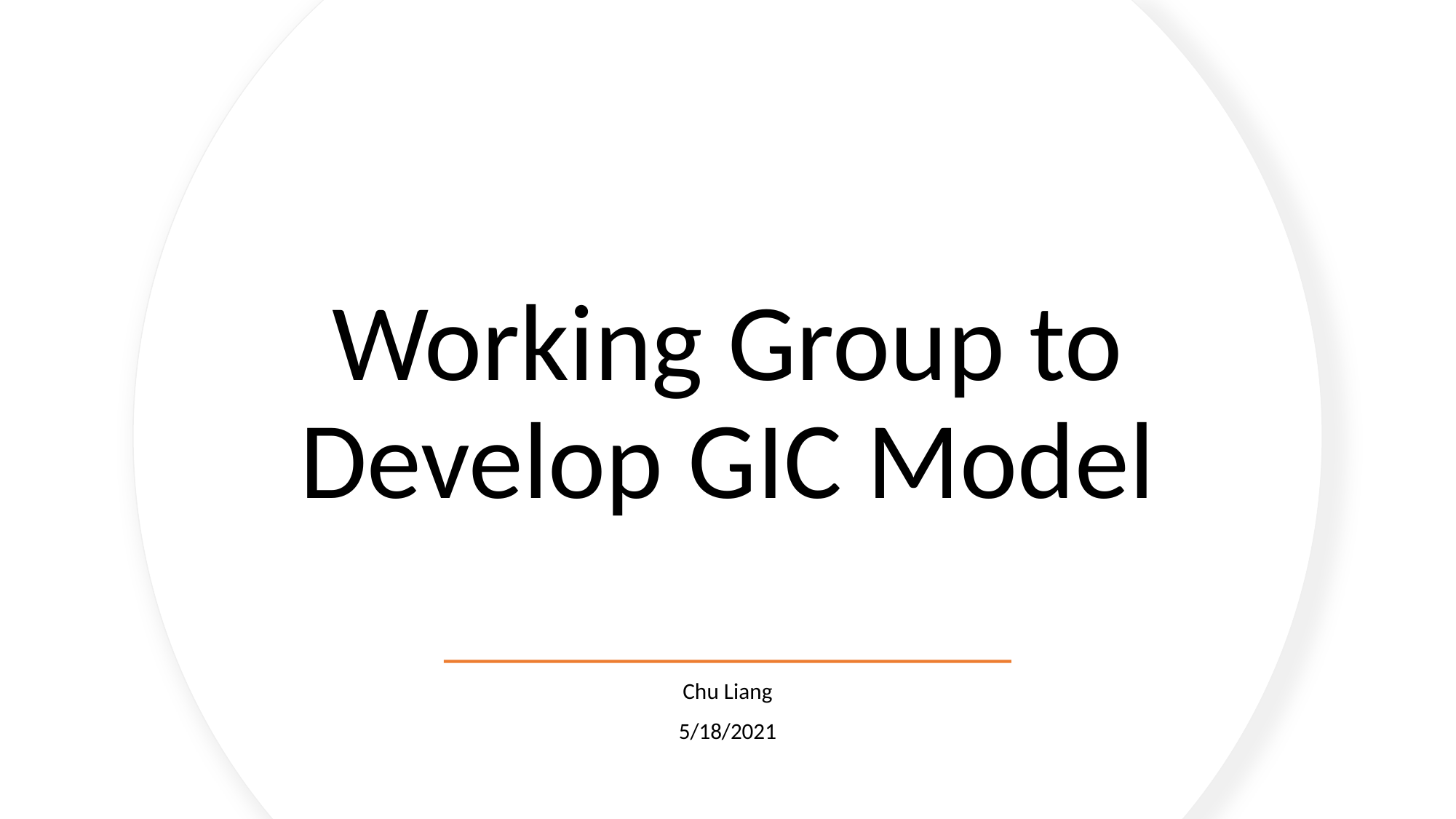

# Working Group to Develop GIC Model

Chu Liang
5/18/2021